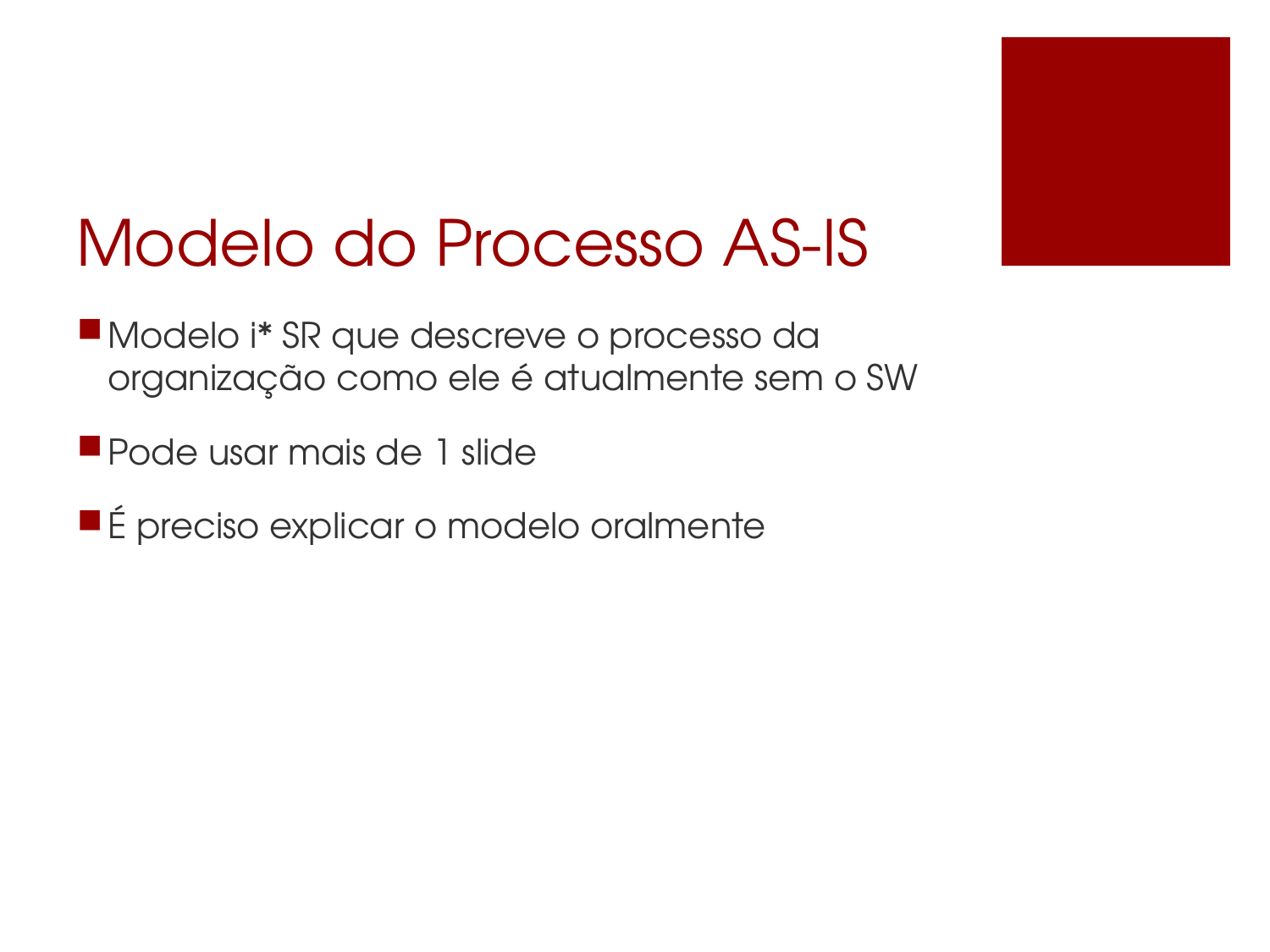

# Modelo do Processo AS-IS
Modelo i* SR que descreve o processo da organização como ele é atualmente sem o SW
Pode usar mais de 1 slide
É preciso explicar o modelo oralmente